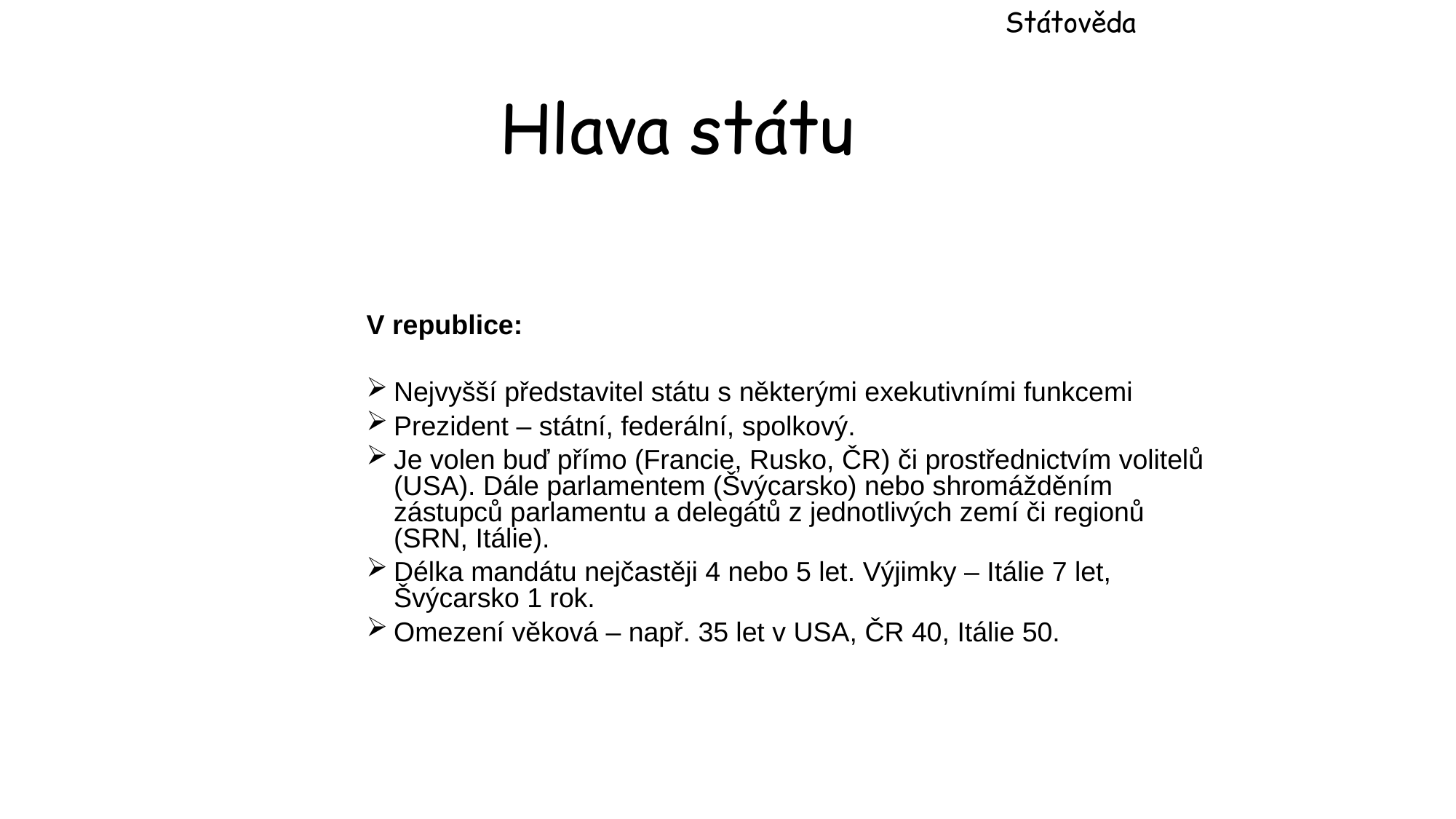

Státověda

Hlava státu

V republice:

Nejvyšší představitel státu s některými exekutivními funkcemi
Prezident – státní, federální, spolkový.
Je volen buď přímo (Francie, Rusko, ČR) či prostřednictvím volitelů (USA). Dále parlamentem (Švýcarsko) nebo shromážděním zástupců parlamentu a delegátů z jednotlivých zemí či regionů (SRN, Itálie).
Délka mandátu nejčastěji 4 nebo 5 let. Výjimky – Itálie 7 let, Švýcarsko 1 rok.
Omezení věková – např. 35 let v USA, ČR 40, Itálie 50.